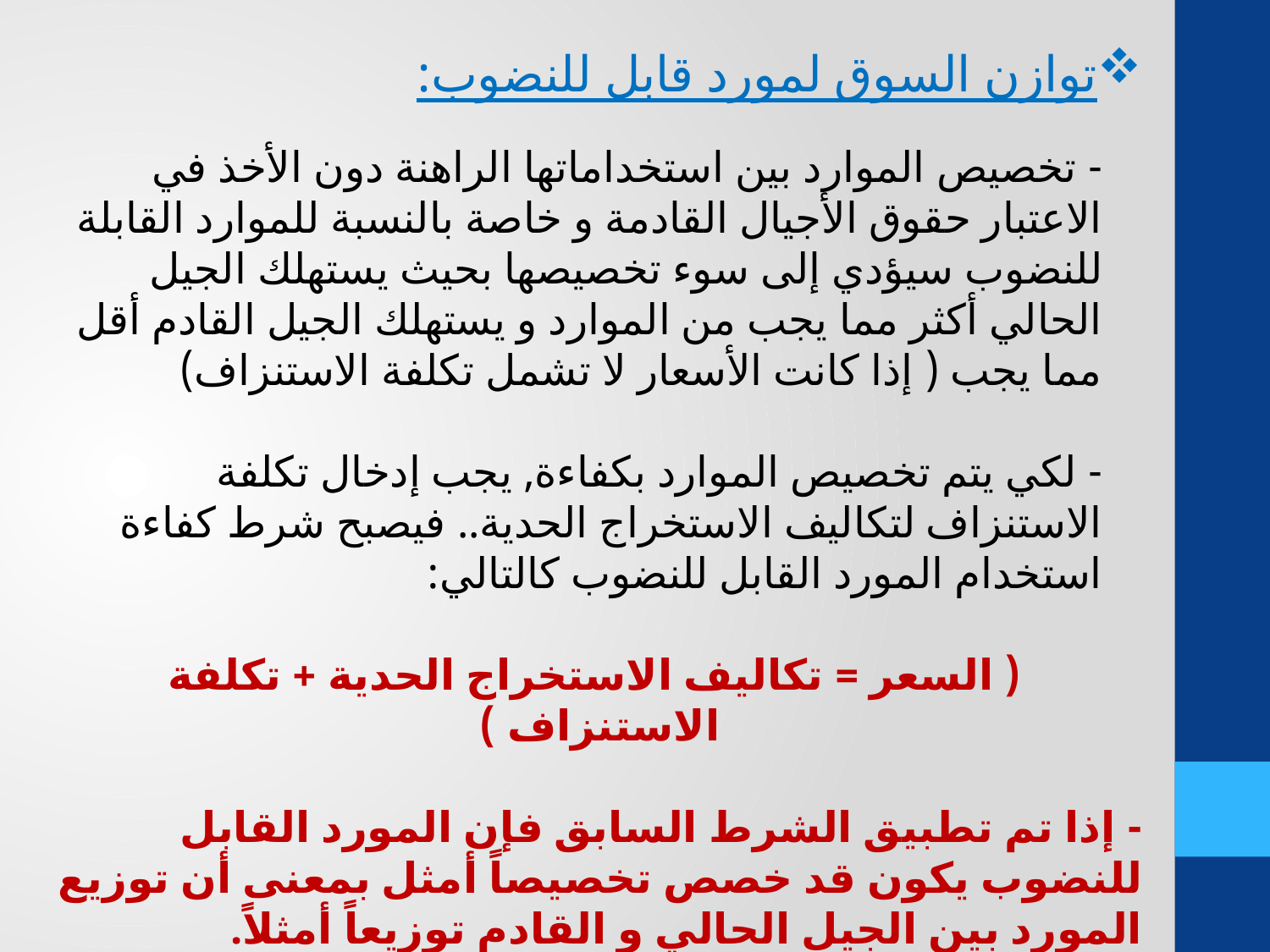

توازن السوق لمورد قابل للنضوب:
- تخصيص الموارد بين استخداماتها الراهنة دون الأخذ في الاعتبار حقوق الأجيال القادمة و خاصة بالنسبة للموارد القابلة للنضوب سيؤدي إلى سوء تخصيصها بحيث يستهلك الجيل الحالي أكثر مما يجب من الموارد و يستهلك الجيل القادم أقل مما يجب ( إذا كانت الأسعار لا تشمل تكلفة الاستنزاف)
- لكي يتم تخصيص الموارد بكفاءة, يجب إدخال تكلفة الاستنزاف لتكاليف الاستخراج الحدية.. فيصبح شرط كفاءة استخدام المورد القابل للنضوب كالتالي:
 ( السعر = تكاليف الاستخراج الحدية + تكلفة الاستنزاف )

- إذا تم تطبيق الشرط السابق فإن المورد القابل للنضوب يكون قد خصص تخصيصاً أمثل بمعنى أن توزيع المورد بين الجيل الحالي و القادم توزيعاً أمثلاً.